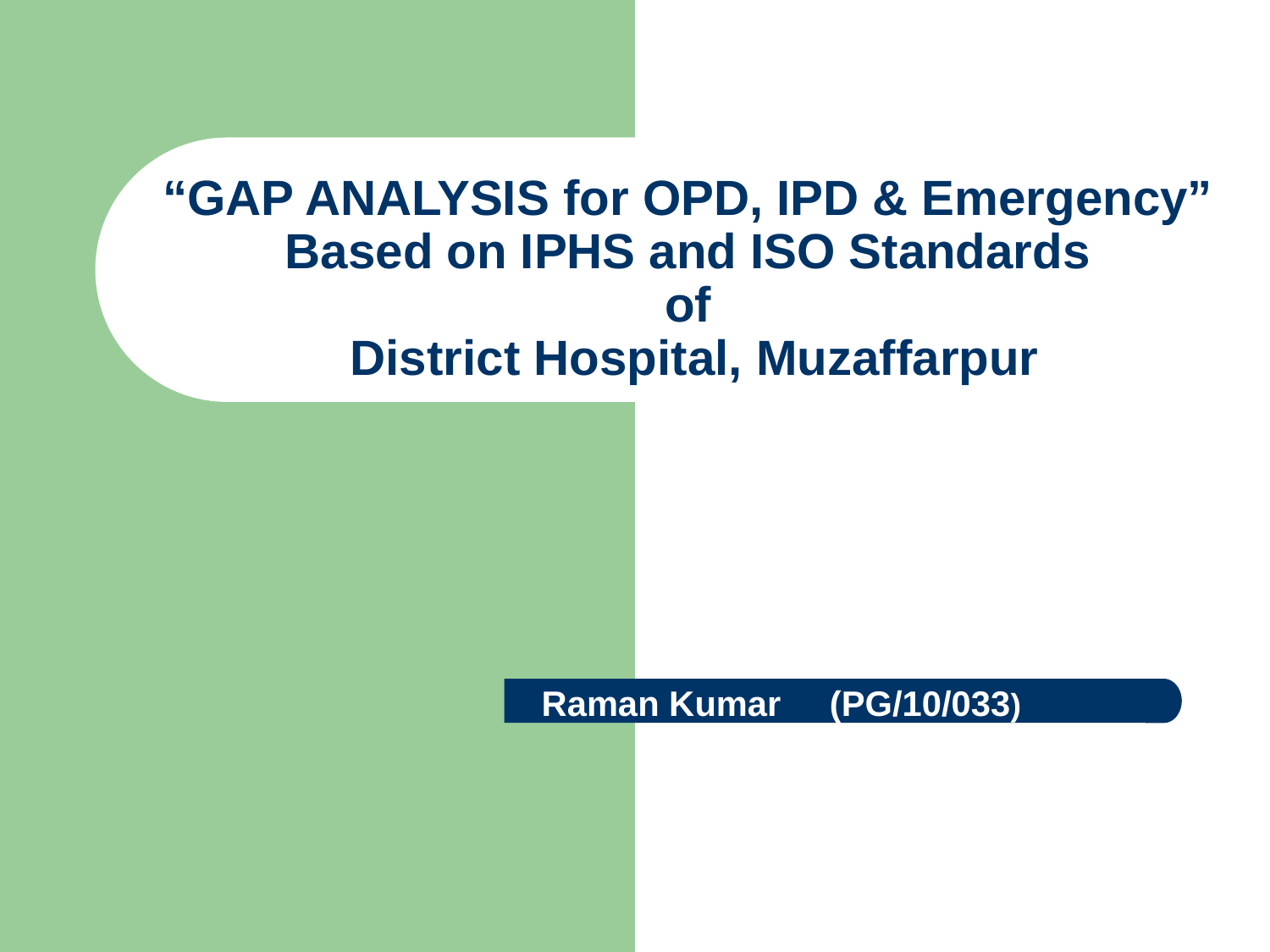

# “GAP ANALYSIS for OPD, IPD & Emergency” Based on IPHS and ISO Standards of District Hospital, Muzaffarpur
Raman Kumar     (PG/10/033)